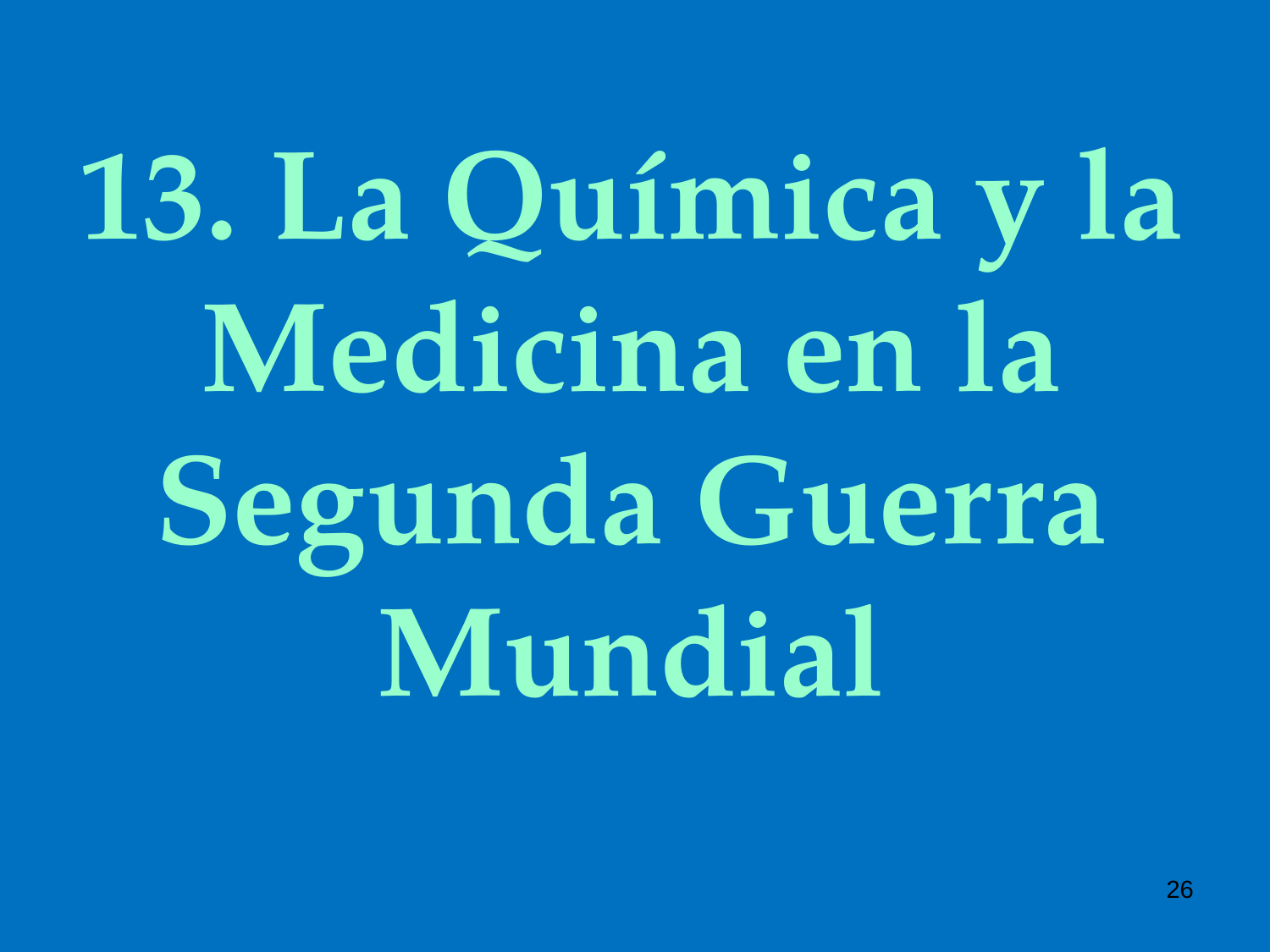

13. La Química y la Medicina en la Segunda Guerra Mundial
26